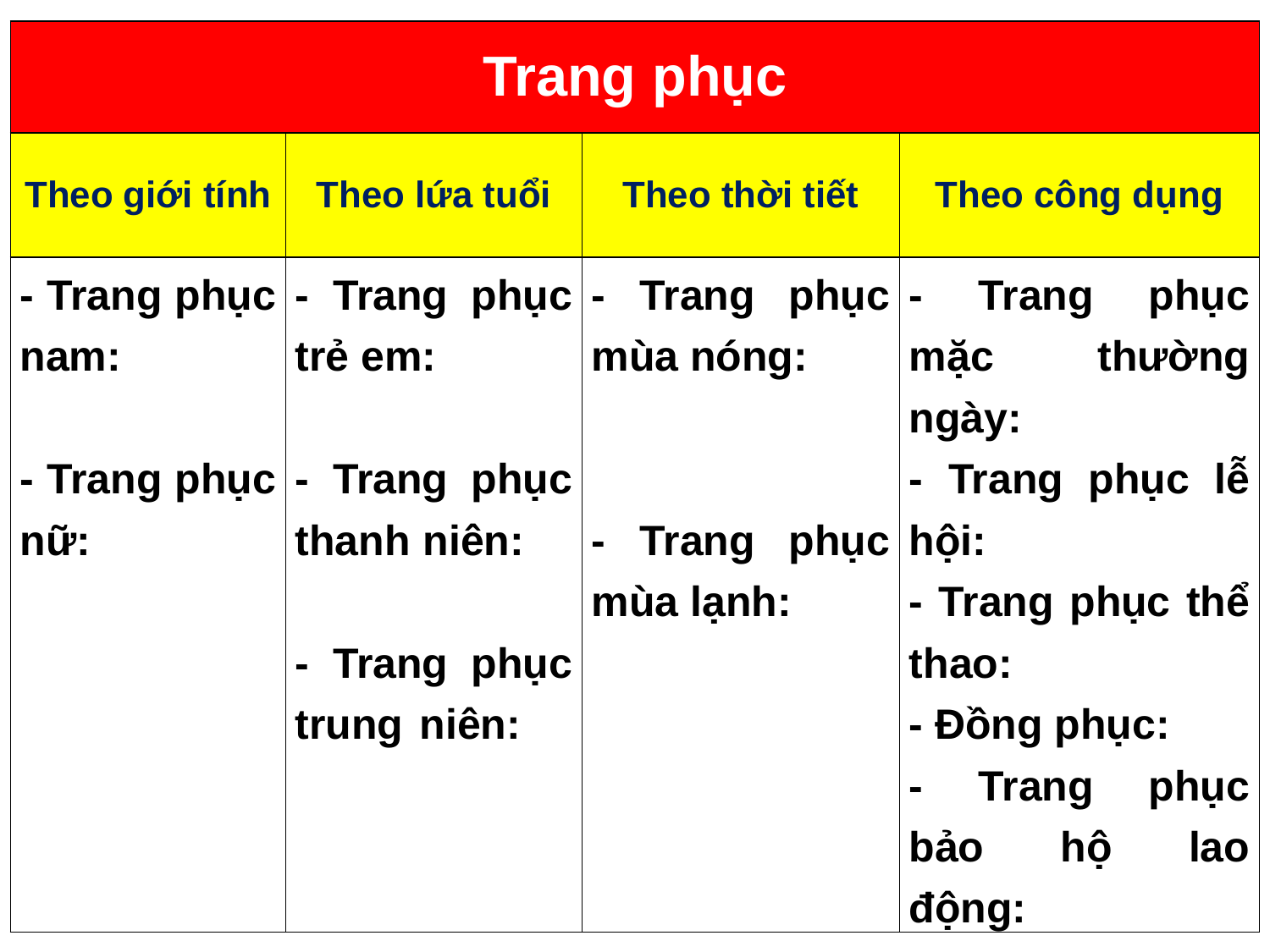

| Trang phục |  |  |  |
| --- | --- | --- | --- |
| Theo giới tính | Theo lứa tuổi | Theo thời tiết | Theo công dụng |
| - Trang phục nam: a, c, d, h, k - Trang phục nữ: b, e, g, i | - Trang phục trẻ em: b, i, k - Trang phục thanh niên: a, e, g. - Trang phục trung niên: c, d, h | - Trang phục mùa nóng: a, b, c, d, e, g, i, k - Trang phục mùa lạnh: h | - Trang phục mặc thường ngày: b, c, h, i - Trang phục lễ hội: e, g - Trang phục thể thao: a - Đồng phục: k - Trang phục bảo hộ lao động: d |